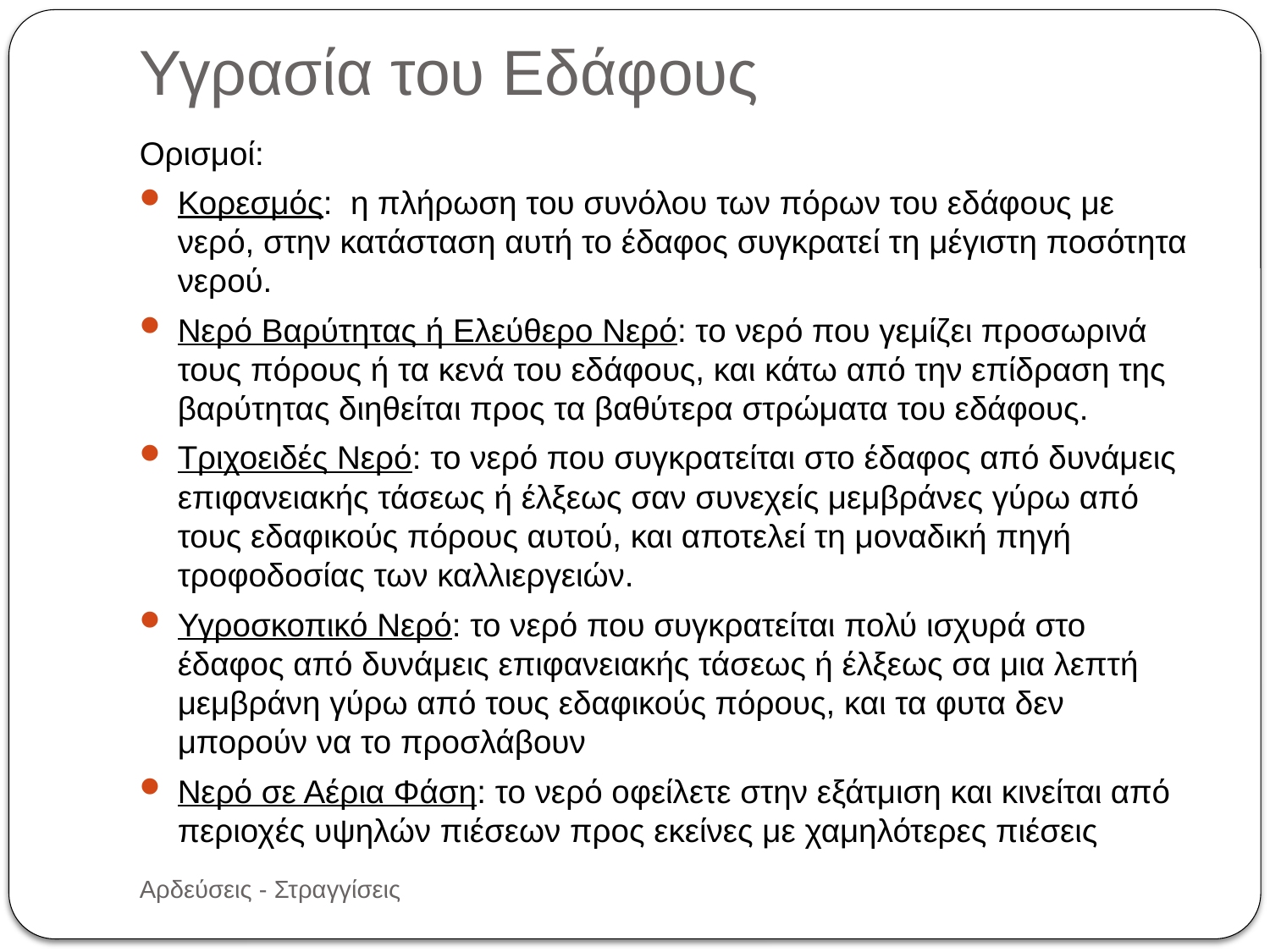

# Υγρασία του Εδάφους
Ορισμοί:
Κορεσμός:  η πλήρωση του συνόλου των πόρων του εδάφους με νερό, στην κατάσταση αυτή το έδαφος συγκρατεί τη μέγιστη ποσότητα νερού.
Νερό Βαρύτητας ή Ελεύθερο Νερό: το νερό που γεμίζει προσωρινά τους πόρους ή τα κενά του εδάφους, και κάτω από την επίδραση της βαρύτητας διηθείται προς τα βαθύτερα στρώματα του εδάφους.
Τριχοειδές Νερό: το νερό που συγκρατείται στο έδαφος από δυνάμεις επιφανειακής τάσεως ή έλξεως σαν συνεχείς μεμβράνες γύρω από τους εδαφικούς πόρους αυτού, και αποτελεί τη μοναδική πηγή τροφοδοσίας των καλλιεργειών.
Υγροσκοπικό Νερό: το νερό που συγκρατείται πολύ ισχυρά στο έδαφος από δυνάμεις επιφανειακής τάσεως ή έλξεως σα μια λεπτή μεμβράνη γύρω από τους εδαφικούς πόρους, και τα φυτα δεν μπορούν να το προσλάβουν
Νερό σε Αέρια Φάση: το νερό οφείλετε στην εξάτμιση και κινείται από περιοχές υψηλών πιέσεων προς εκείνες με χαμηλότερες πιέσεις
Αρδεύσεις - Στραγγίσεις